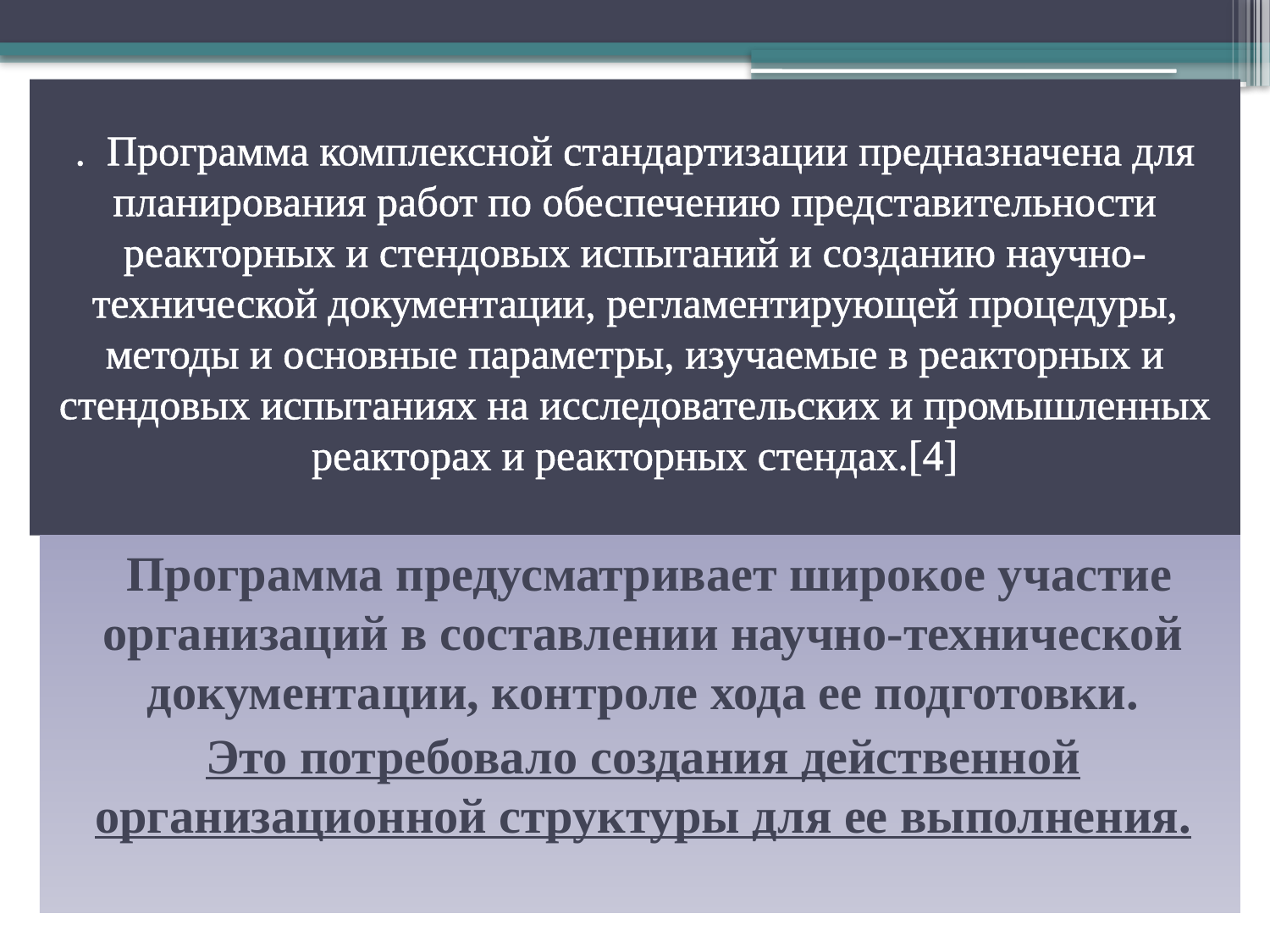

# .  Программа комплексной стандартизации предназначена для планирования работ по обеспечению представительности реакторных и стендовых испытаний и созданию научно-технической документации, регламентирующей процедуры, методы и основные параметры, изучаемые в реакторных и стендовых испытаниях на исследовательских и промышленных реакторах и реакторных стендах.[4]
 Программа предусматривает широкое участие организаций в составлении научно-технической документации, контроле хода ее подготовки.
Это потребовало создания действенной организационной структуры для ее выполнения.